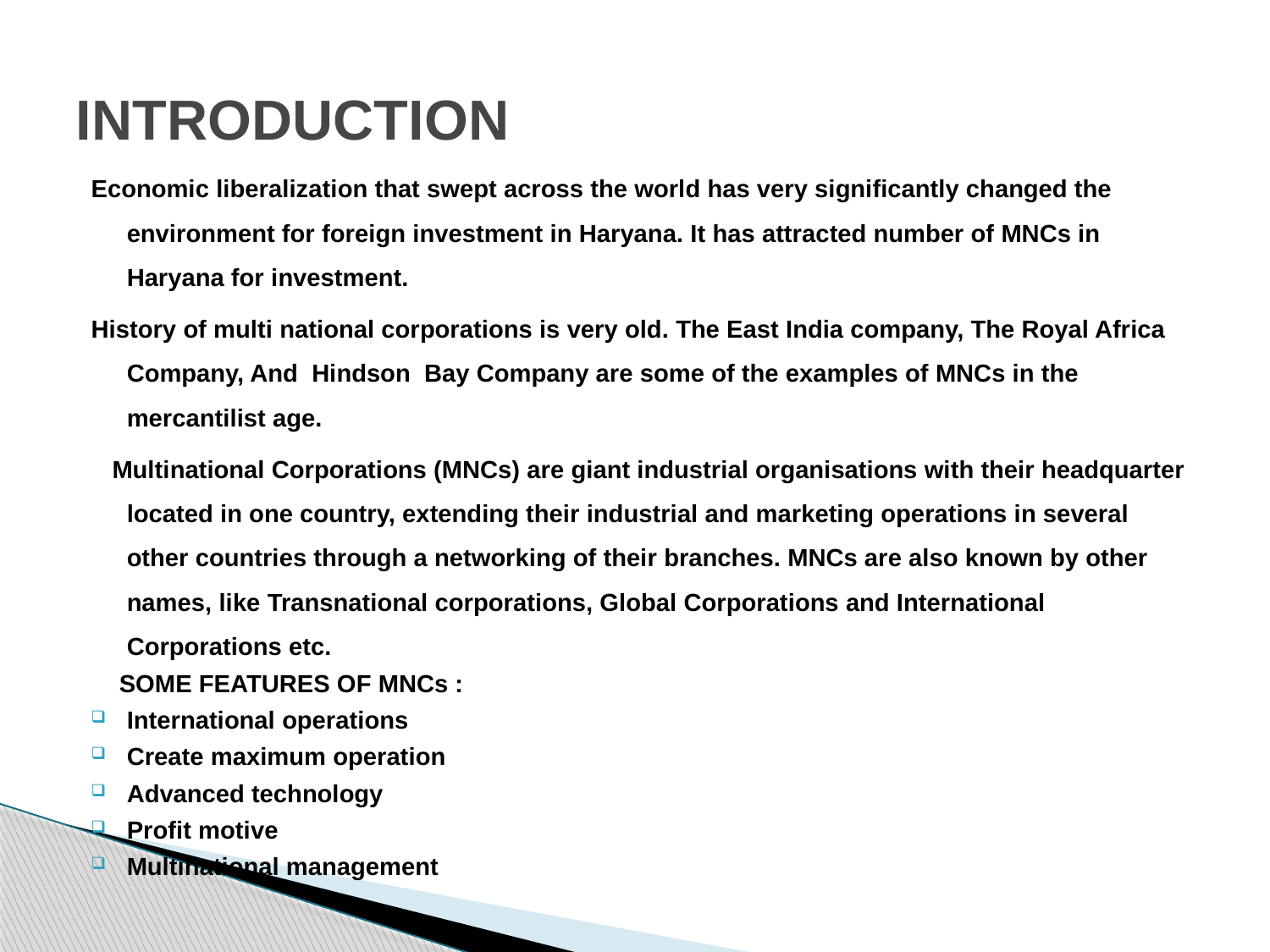

# INTRODUCTION
Economic liberalization that swept across the world has very significantly changed the environment for foreign investment in Haryana. It has attracted number of MNCs in Haryana for investment.
History of multi national corporations is very old. The East India company, The Royal Africa Company, And  Hindson  Bay Company are some of the examples of MNCs in the mercantilist age.
   Multinational Corporations (MNCs) are giant industrial organisations with their headquarter located in one country, extending their industrial and marketing operations in several other countries through a networking of their branches. MNCs are also known by other names, like Transnational corporations, Global Corporations and International Corporations etc.
    SOME FEATURES OF MNCs :
International operations
Create maximum operation
Advanced technology
Profit motive
Multinational management